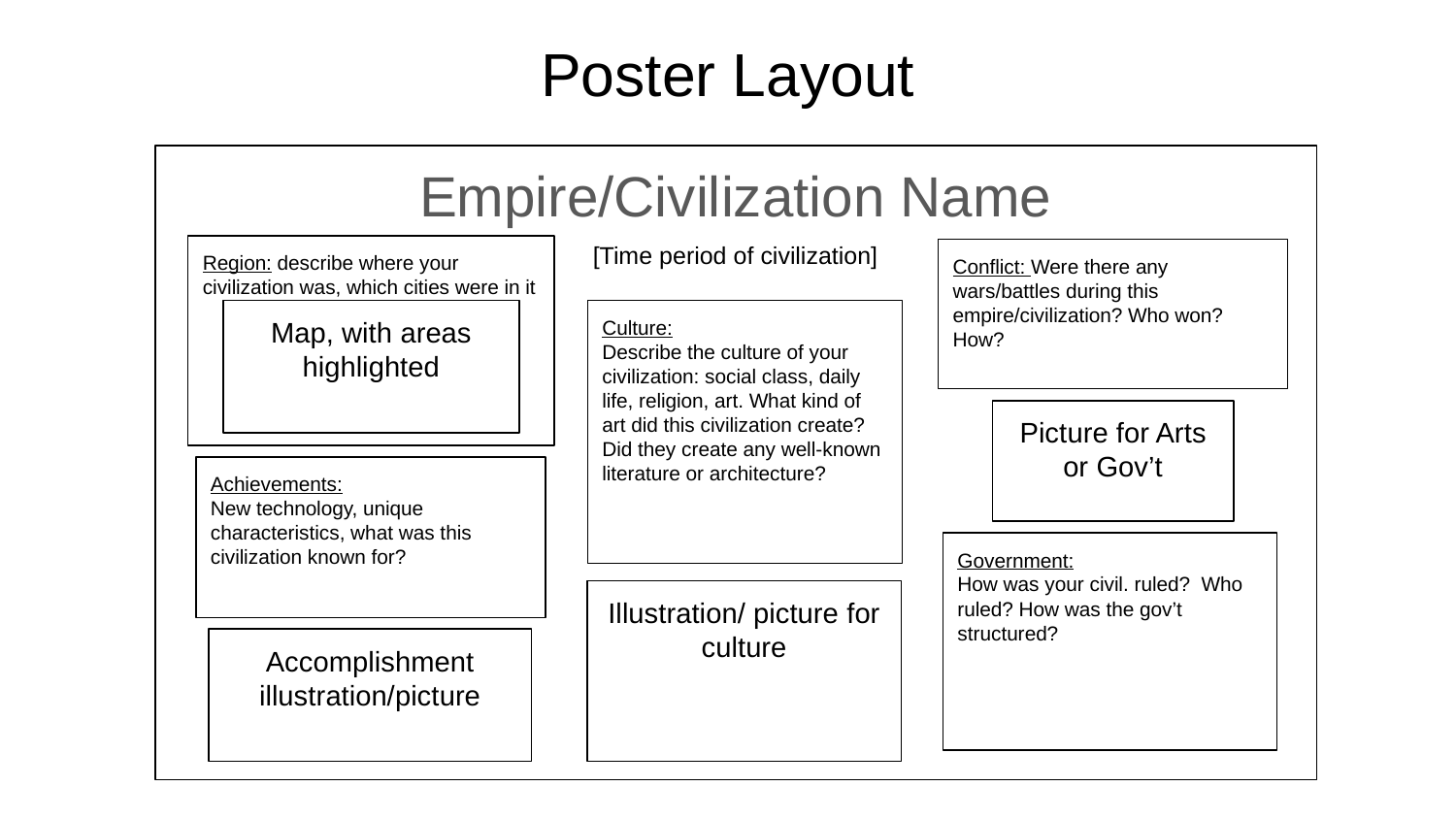

# Poster Layout
Empire/Civilization Name
[Time period of civilization]
Region: describe where your civilization was, which cities were in it

Conflict: Were there any wars/battles during this empire/civilization? Who won? How?

Map, with areas highlighted
Culture:
Describe the culture of your civilization: social class, daily life, religion, art. What kind of art did this civilization create? Did they create any well-known literature or architecture?
Picture for Arts or Gov’t
Achievements:
New technology, unique characteristics, what was this civilization known for?
Government:
How was your civil. ruled?  Who ruled? How was the gov’t structured?
Illustration/ picture for culture
Accomplishment illustration/picture